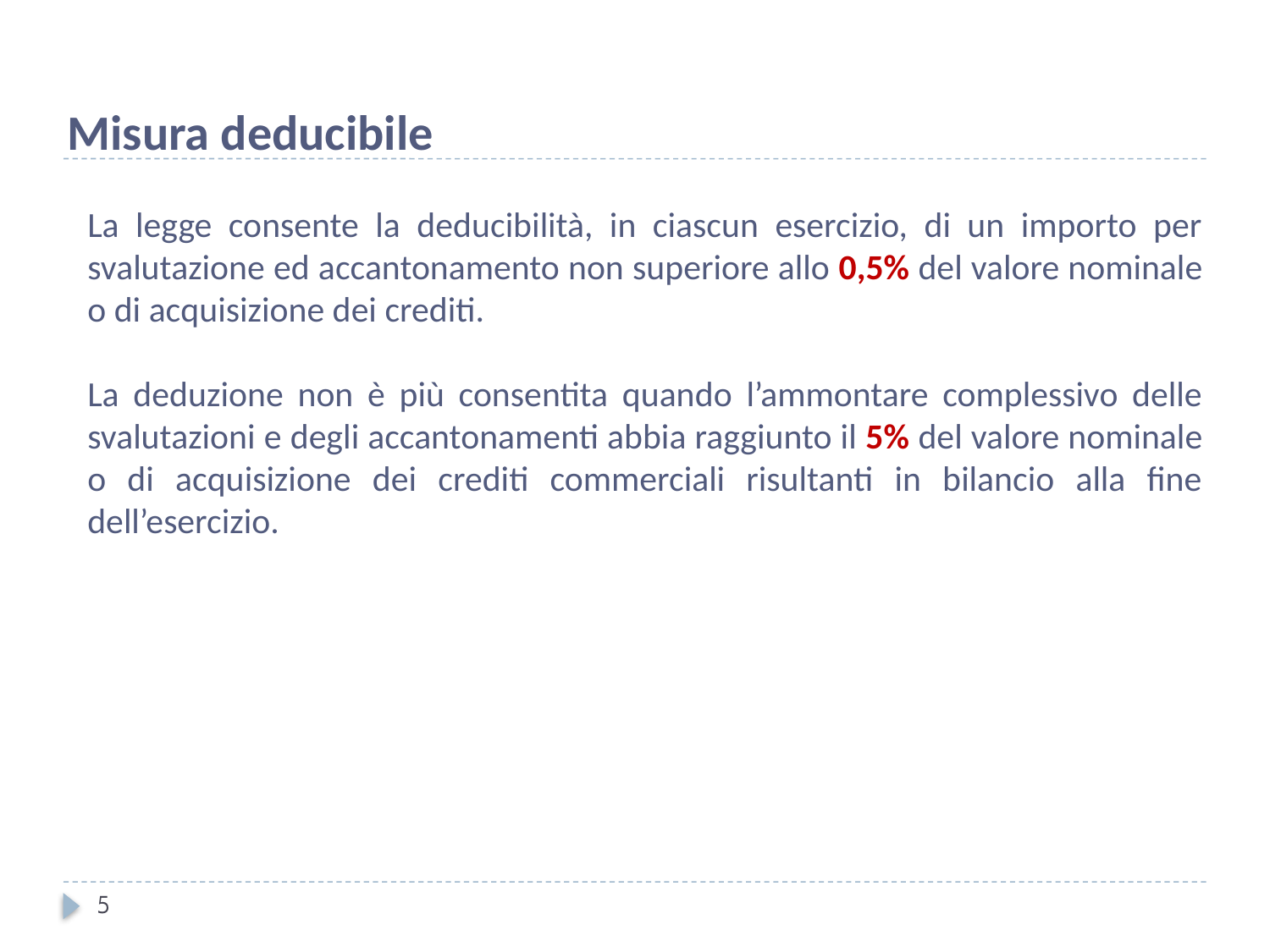

# Misura deducibile
La legge consente la deducibilità, in ciascun esercizio, di un importo per svalutazione ed accantonamento non superiore allo 0,5% del valore nominale o di acquisizione dei crediti.

La deduzione non è più consentita quando l’ammontare complessivo delle svalutazioni e degli accantonamenti abbia raggiunto il 5% del valore nominale o di acquisizione dei crediti commerciali risultanti in bilancio alla fine dell’esercizio.

5